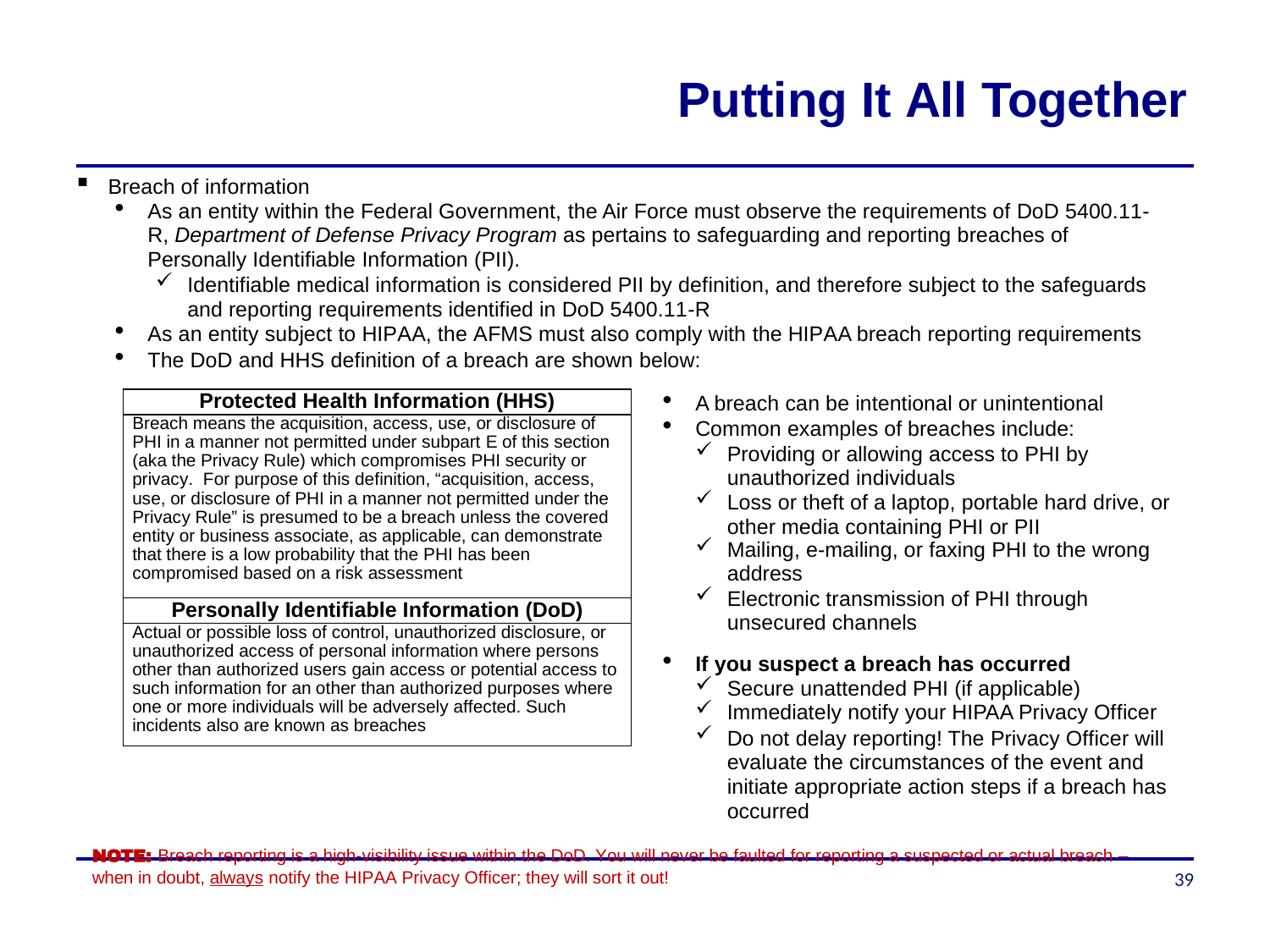

# Putting It All Together

Breach of information
As an entity within the Federal Government, the Air Force must observe the requirements of DoD 5400.11-R, Department of Defense Privacy Program as pertains to safeguarding and reporting breaches of Personally Identifiable Information (PII).
Identifiable medical information is considered PII by definition, and therefore subject to the safeguards and reporting requirements identified in DoD 5400.11-R
As an entity subject to HIPAA, the AFMS must also comply with the HIPAA breach reporting requirements
The DoD and HHS definition of a breach are shown below:
A breach can be intentional or unintentional
Common examples of breaches include:
Providing or allowing access to PHI by unauthorized individuals
Loss or theft of a laptop, portable hard drive, or other media containing PHI or PII
Mailing, e-mailing, or faxing PHI to the wrong address
Electronic transmission of PHI through unsecured channels
If you suspect a breach has occurred
Secure unattended PHI (if applicable)
Immediately notify your HIPAA Privacy Officer
Do not delay reporting! The Privacy Officer will evaluate the circumstances of the event and initiate appropriate action steps if a breach has occurred

NOTE: Breach reporting is a high-visibility issue within the DoD. You will never be faulted for reporting a suspected or actual breach – when in doubt, always notify the HIPAA Privacy Officer; they will sort it out!
| Protected Health Information (HHS) |
| --- |
| Breach means the acquisition, access, use, or disclosure of PHI in a manner not permitted under subpart E of this section (aka the Privacy Rule) which compromises PHI security or privacy. For purpose of this definition, “acquisition, access, use, or disclosure of PHI in a manner not permitted under the Privacy Rule” is presumed to be a breach unless the covered entity or business associate, as applicable, can demonstrate that there is a low probability that the PHI has been compromised based on a risk assessment |
| Personally Identifiable Information (DoD) |
| Actual or possible loss of control, unauthorized disclosure, or unauthorized access of personal information where persons other than authorized users gain access or potential access to such information for an other than authorized purposes where one or more individuals will be adversely affected. Such incidents also are known as breaches |

39